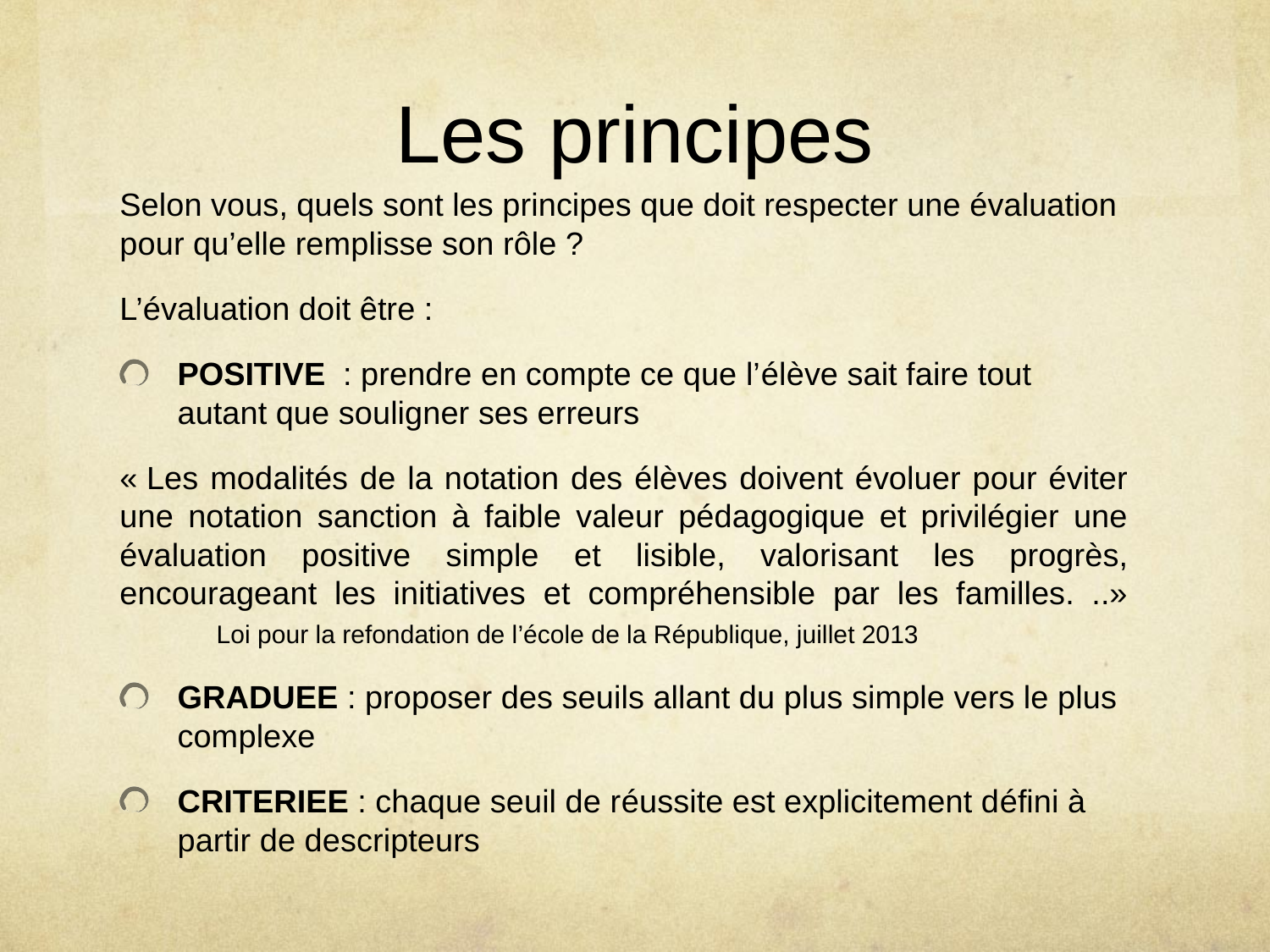

# Les principes
Selon vous, quels sont les principes que doit respecter une évaluation pour qu’elle remplisse son rôle ?
L’évaluation doit être :
POSITIVE  : prendre en compte ce que l’élève sait faire tout autant que souligner ses erreurs
« Les modalités de la notation des élèves doivent évoluer pour éviter une notation sanction à faible valeur pédagogique et privilégier une évaluation positive simple et lisible, valorisant les progrès, encourageant les initiatives et compréhensible par les familles. ..»
	Loi pour la refondation de l’école de la République, juillet 2013
GRADUEE : proposer des seuils allant du plus simple vers le plus complexe
CRITERIEE : chaque seuil de réussite est explicitement défini à partir de descripteurs